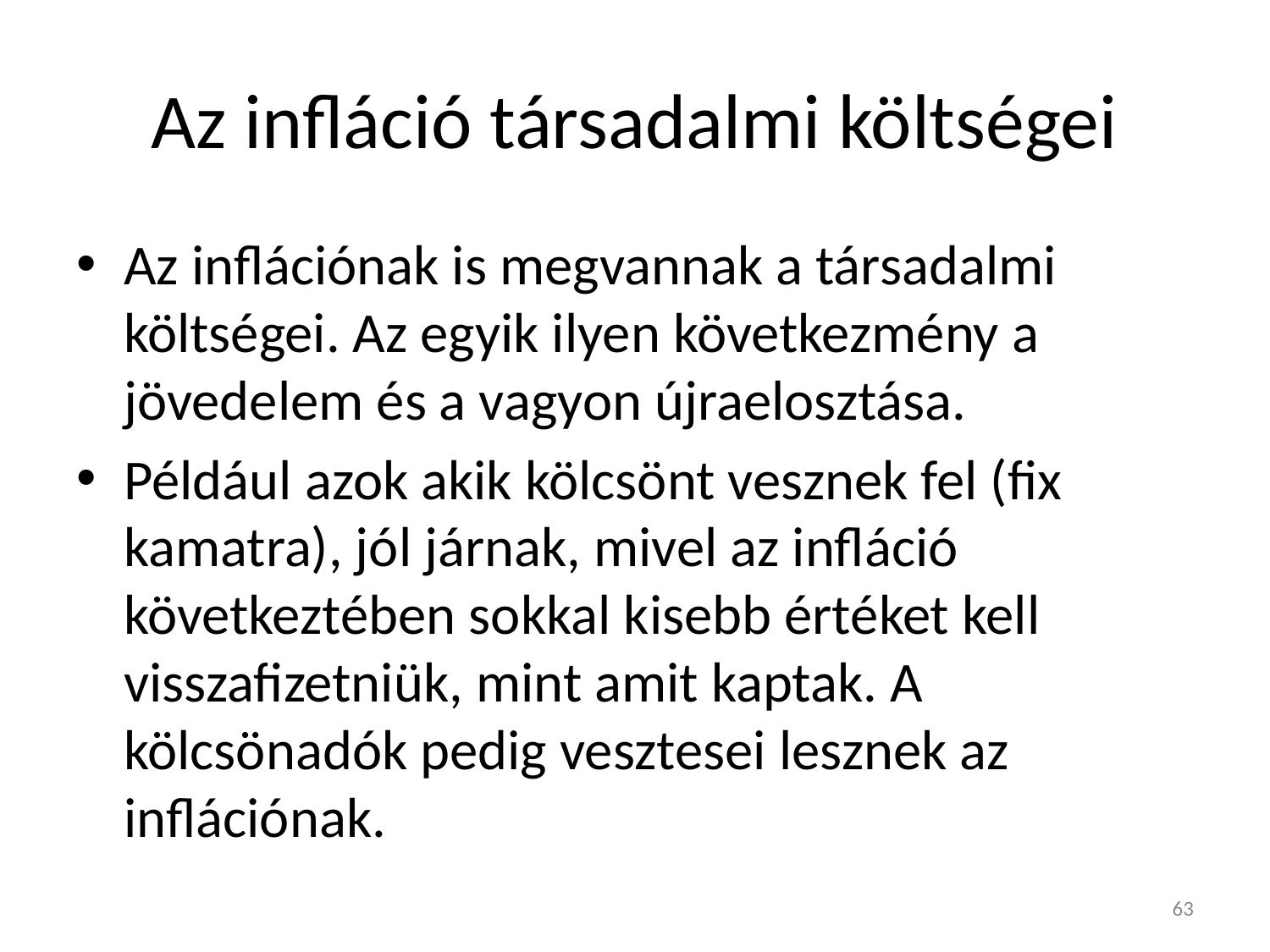

# Az infláció társadalmi költségei
Az inflációnak is megvannak a társadalmi költségei. Az egyik ilyen következmény a jövedelem és a vagyon újraelosztása.
Például azok akik kölcsönt vesznek fel (fix kamatra), jól járnak, mivel az infláció következtében sokkal kisebb értéket kell visszafizetniük, mint amit kaptak. A kölcsönadók pedig vesztesei lesznek az inflációnak.
63